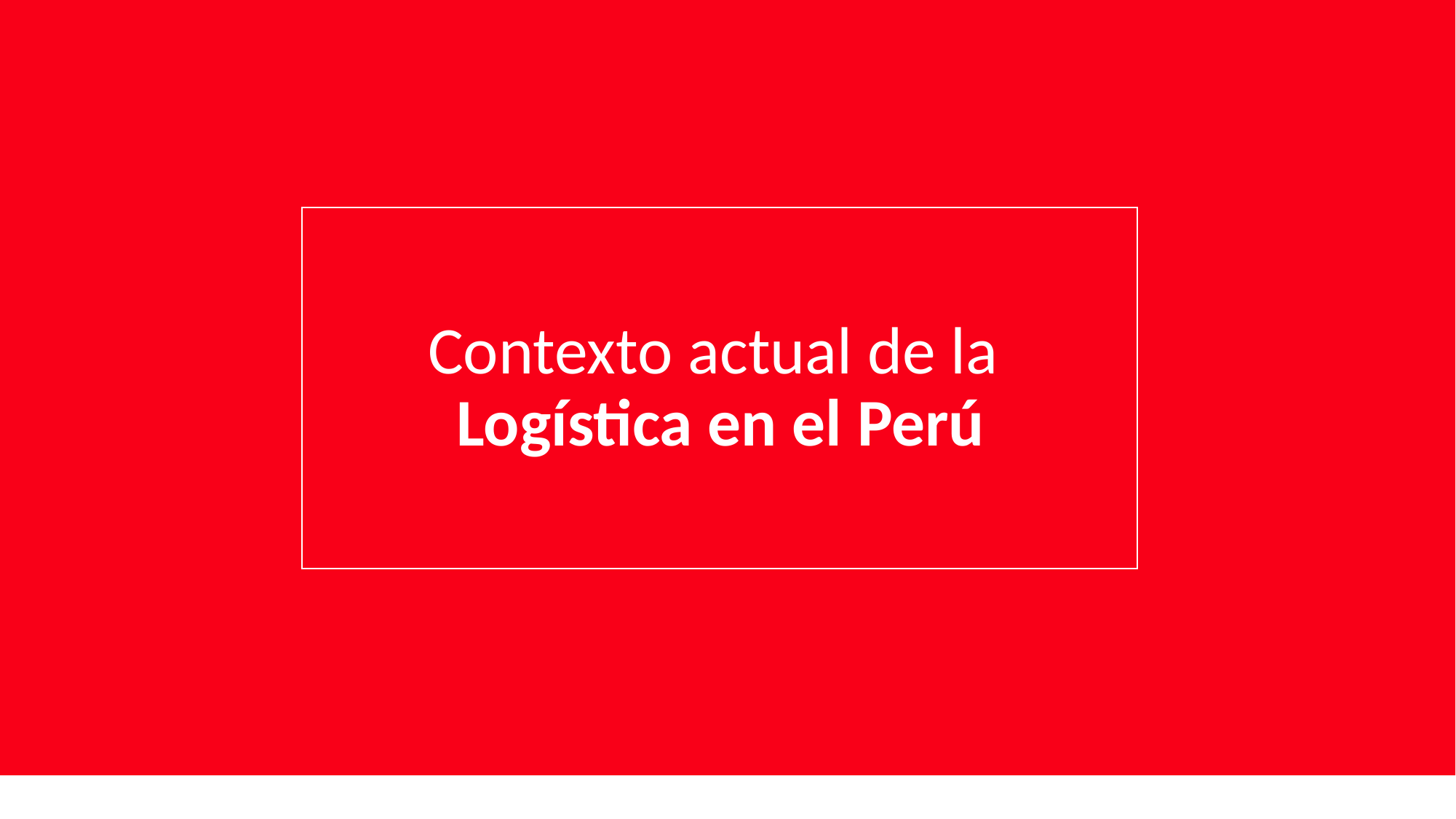

# Contexto actual de la Logística en el Perú